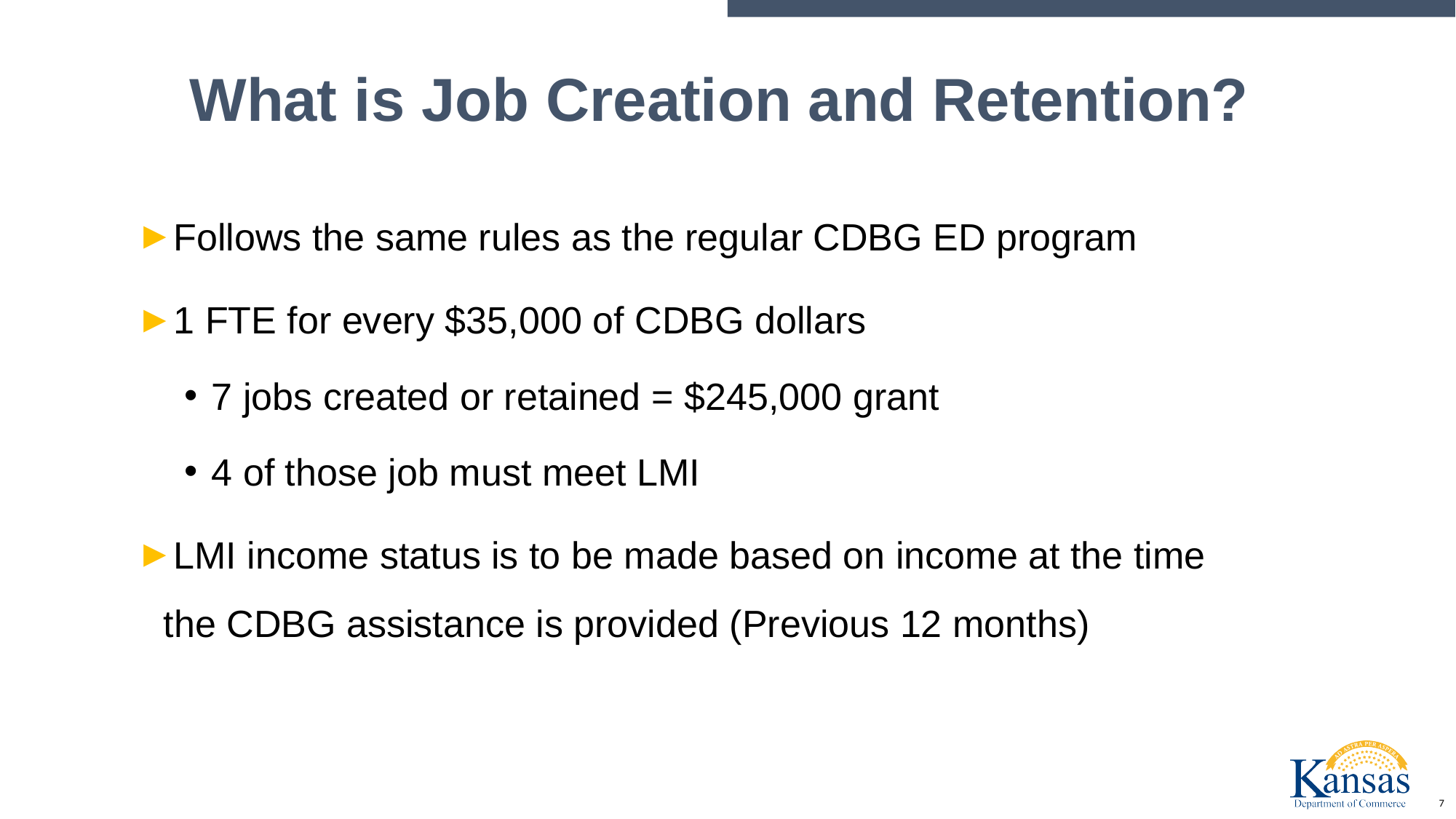

# What is Job Creation and Retention?
Follows the same rules as the regular CDBG ED program
1 FTE for every $35,000 of CDBG dollars
7 jobs created or retained = $245,000 grant
4 of those job must meet LMI
LMI income status is to be made based on income at the time the CDBG assistance is provided (Previous 12 months)